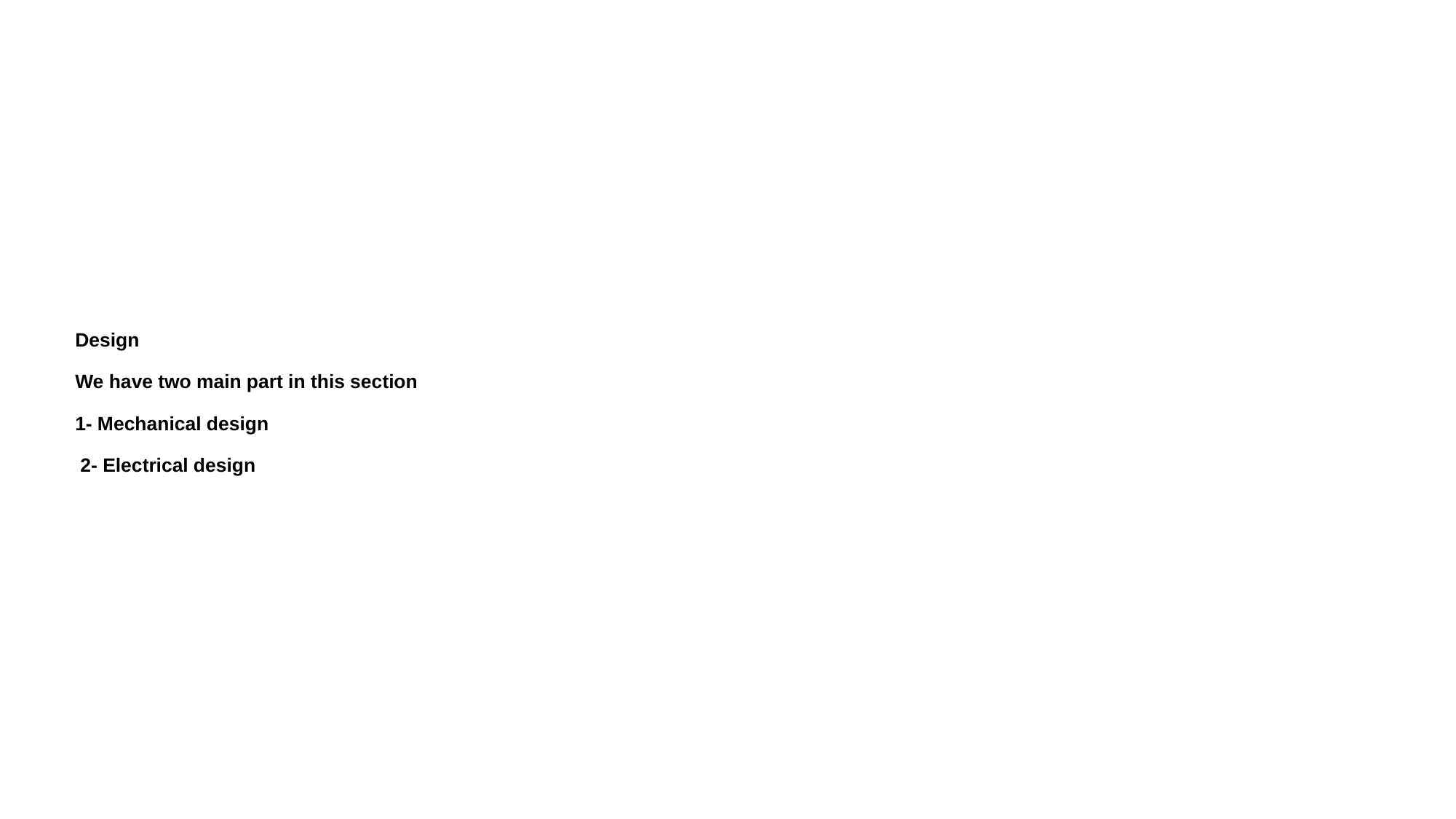

# Design We have two main part in this section 1- Mechanical design 2- Electrical design